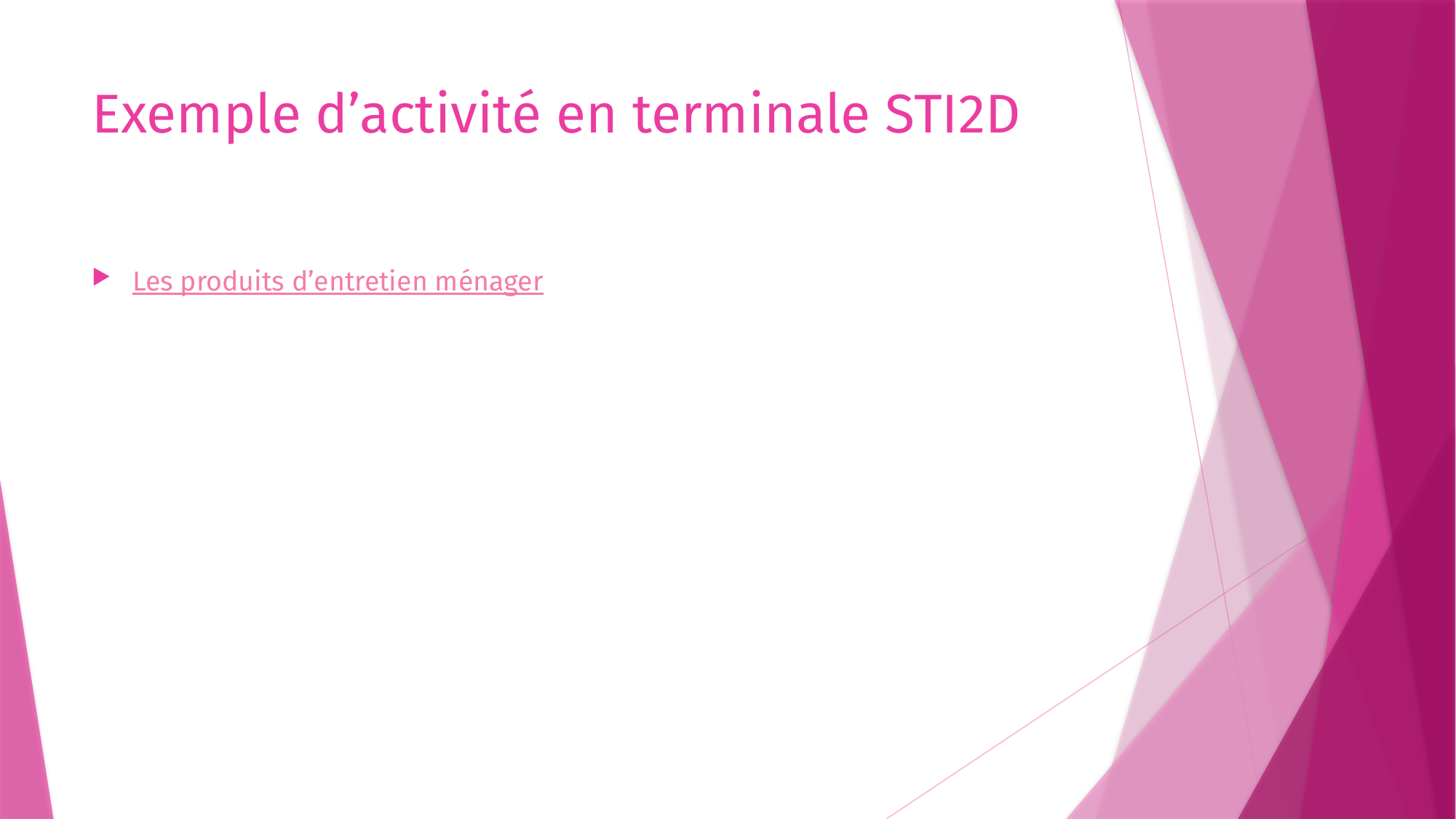

# Exemple d’activité en terminale STI2D
Les produits d’entretien ménager